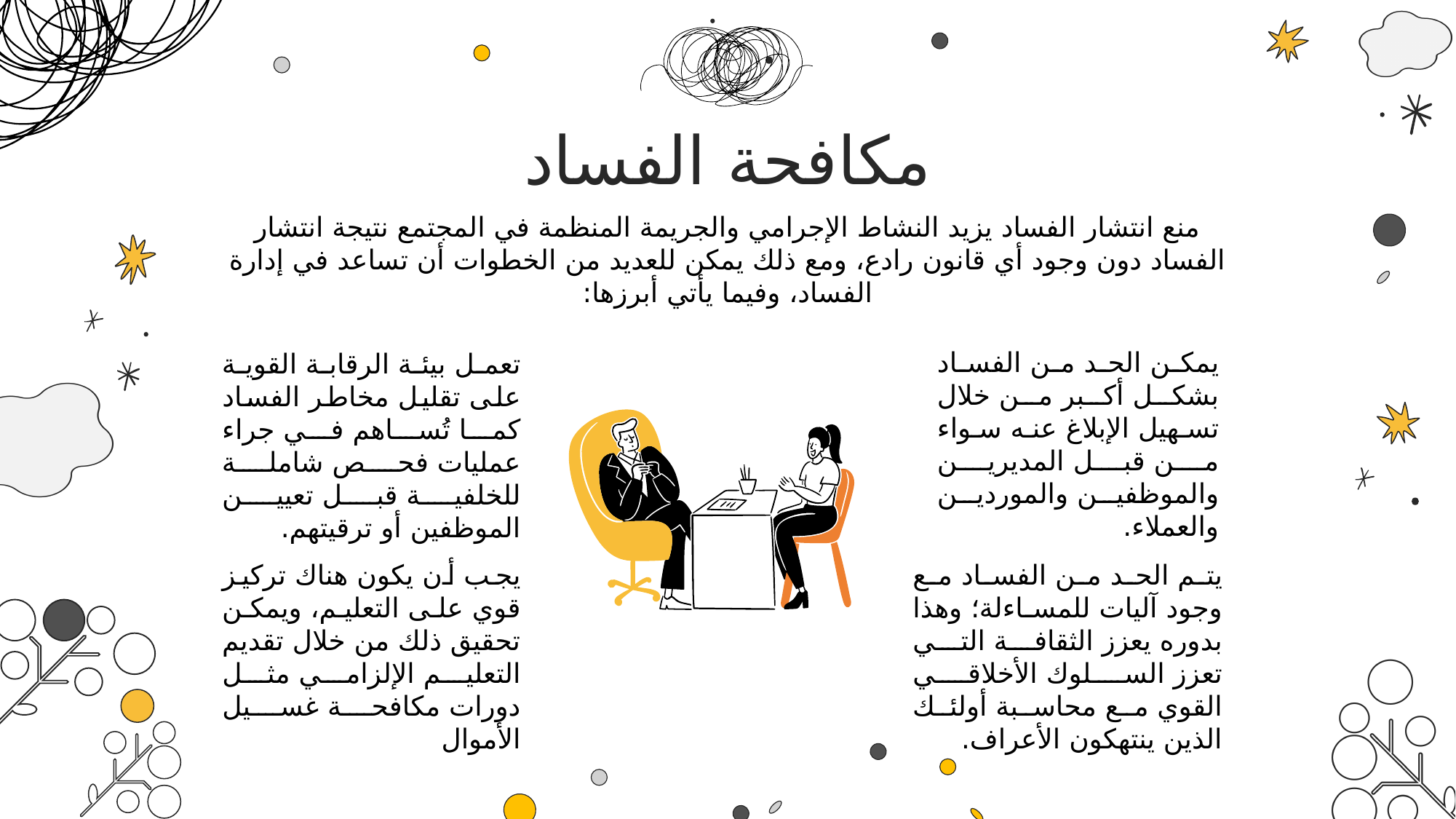

مكافحة الفساد
منع انتشار الفساد يزيد النشاط الإجرامي والجريمة المنظمة في المجتمع نتيجة انتشار الفساد دون وجود أي قانون رادع، ومع ذلك يمكن للعديد من الخطوات أن تساعد في إدارة الفساد، وفيما يأتي أبرزها:
يمكن الحد من الفساد بشكل أكبر من خلال تسهيل الإبلاغ عنه سواء من قبل المديرين والموظفين والموردين والعملاء.
تعمل بيئة الرقابة القوية على تقليل مخاطر الفساد كما تُساهم في جراء عمليات فحص شاملة للخلفية قبل تعيين الموظفين أو ترقيتهم.

يجب أن يكون هناك تركيز قوي على التعليم، ويمكن تحقيق ذلك من خلال تقديم التعليم الإلزامي مثل دورات مكافحة غسيل الأموال
يتم الحد من الفساد مع وجود آليات للمساءلة؛ وهذا بدوره يعزز الثقافة التي تعزز السلوك الأخلاقي القوي مع محاسبة أولئك الذين ينتهكون الأعراف.